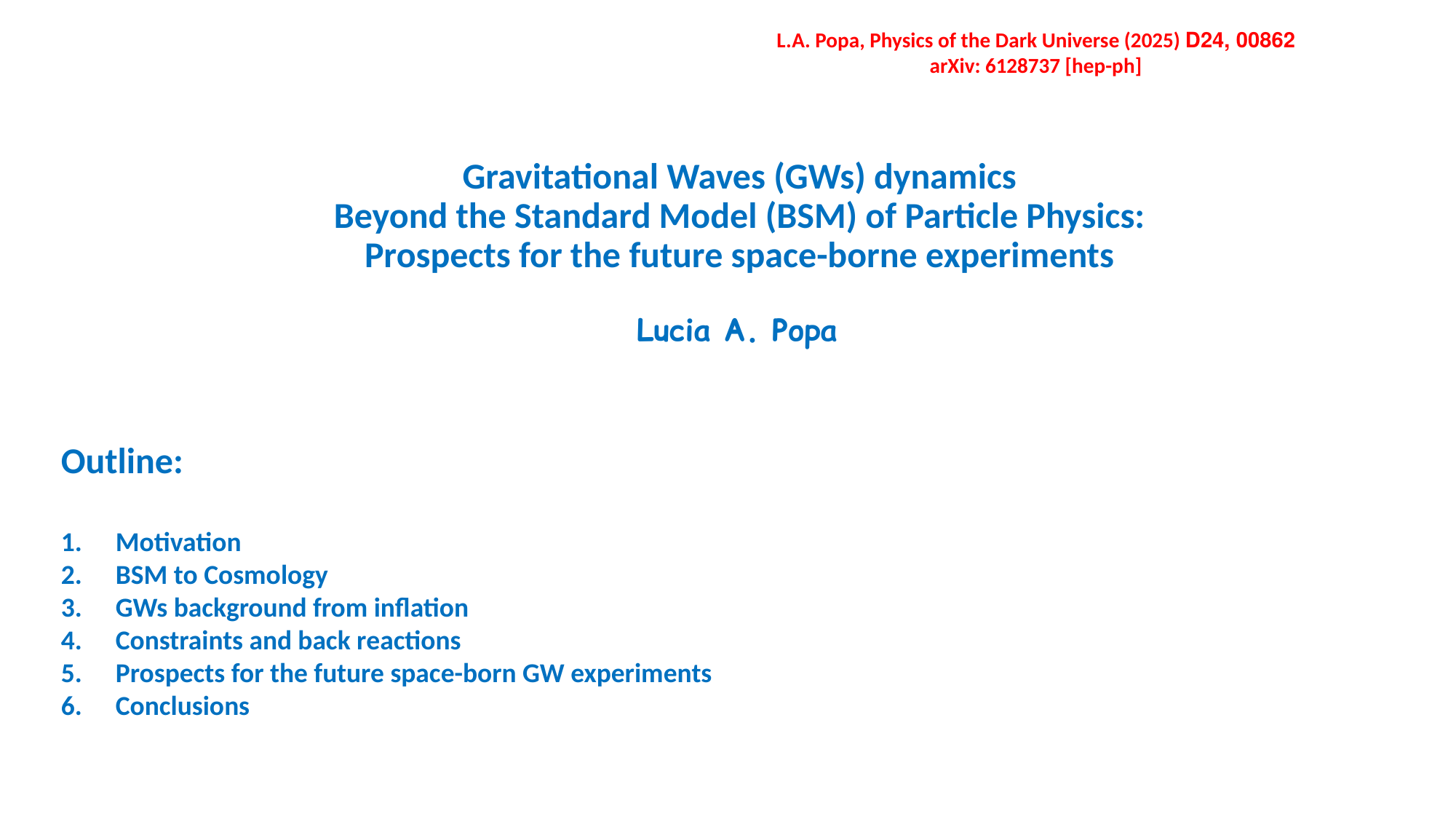

L.A. Popa, Physics of the Dark Universe (2025) D24, 00862
arXiv: 6128737 [hep-ph]
# Gravitational Waves (GWs) dynamics Beyond the Standard Model (BSM) of Particle Physics: Prospects for the future space-borne experiments Lucia A. Popa
Outline:

Motivation
BSM to Cosmology
GWs background from inflation
Constraints and back reactions
Prospects for the future space-born GW experiments
Conclusions